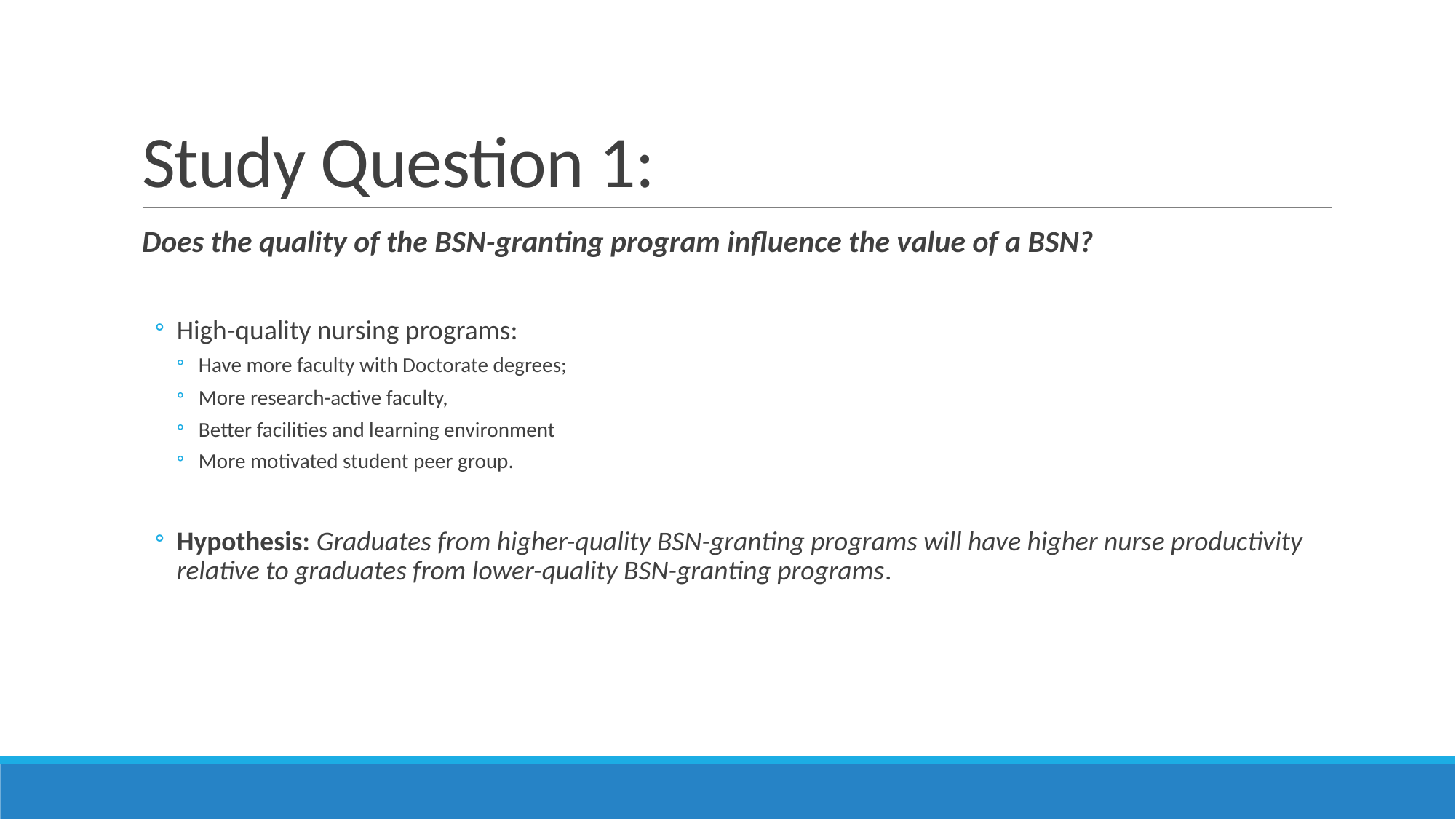

# Study Question 1:
Does the quality of the BSN-granting program influence the value of a BSN?

High-quality nursing programs:
Have more faculty with Doctorate degrees;
More research-active faculty,
Better facilities and learning environment
More motivated student peer group.

Hypothesis: Graduates from higher-quality BSN-granting programs will have higher nurse productivity relative to graduates from lower-quality BSN-granting programs.